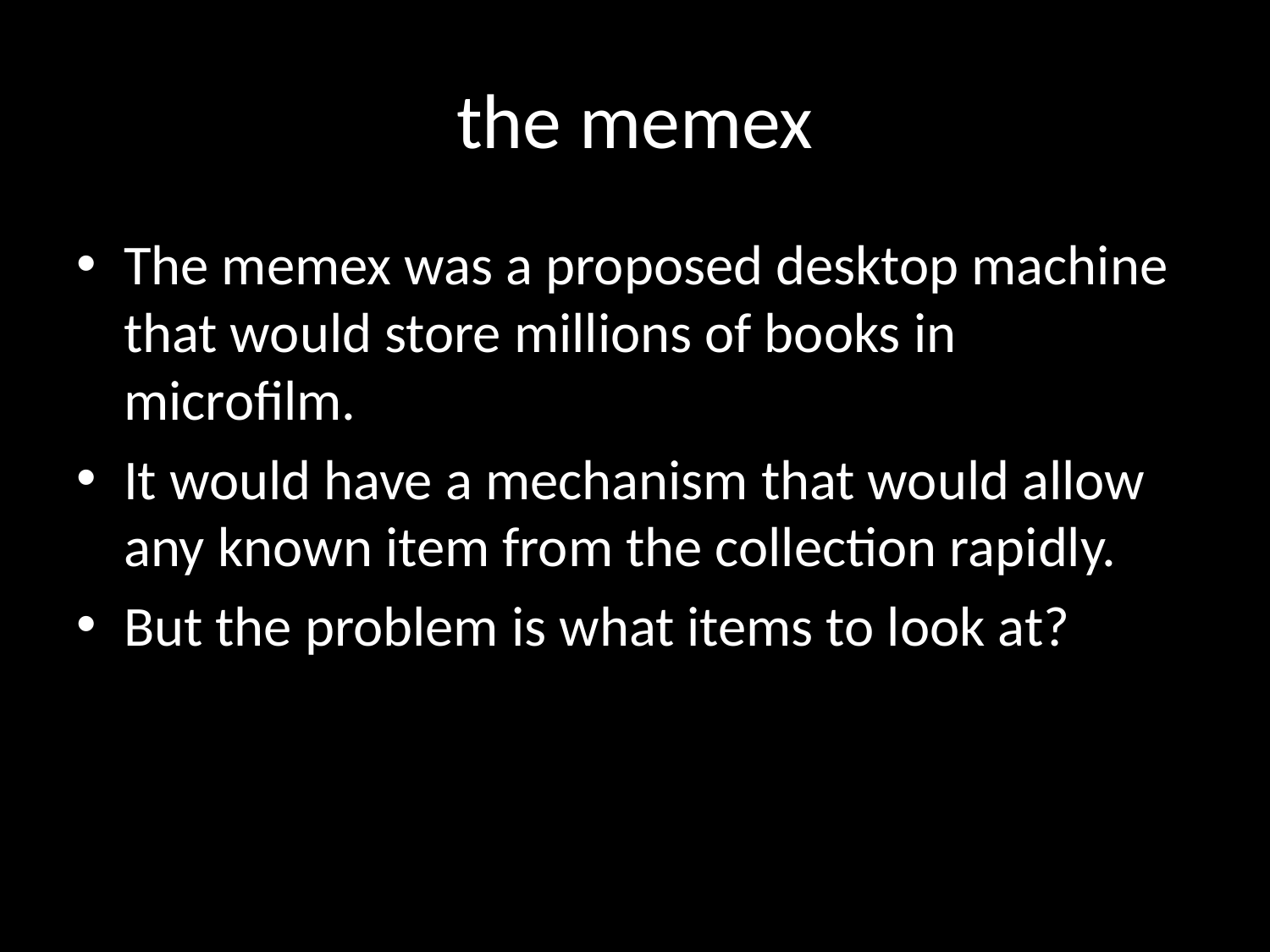

# the memex
The memex was a proposed desktop machine that would store millions of books in microfilm.
It would have a mechanism that would allow any known item from the collection rapidly.
But the problem is what items to look at?